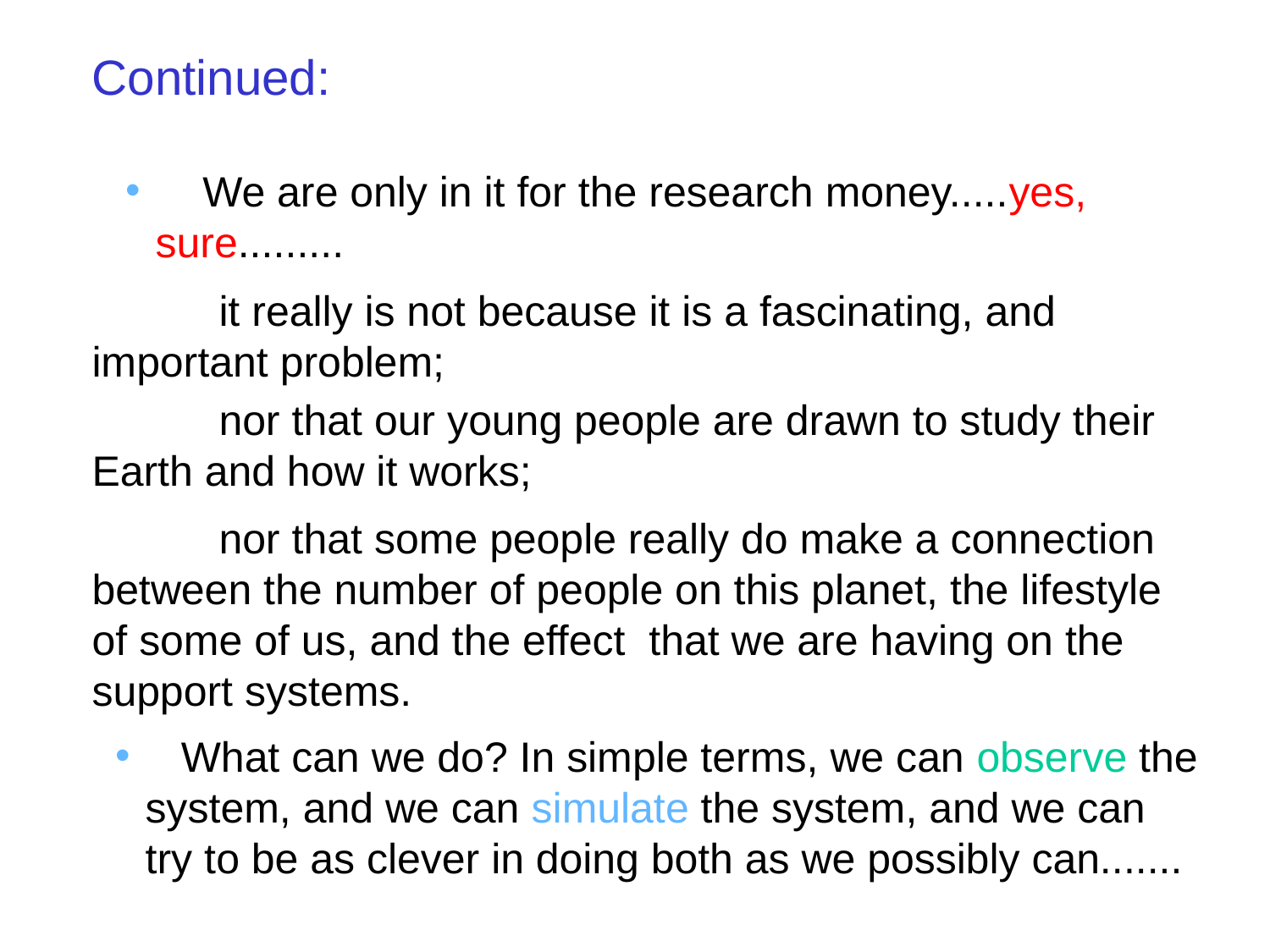

Continued:

    We are only in it for the research money.....yes, sure.........
	it really is not because it is a fascinating, and important problem;
	nor that our young people are drawn to study their Earth and how it works;
	nor that some people really do make a connection between the number of people on this planet, the lifestyle of some of us, and the effect  that we are having on the support systems.
   What can we do? In simple terms, we can observe the system, and we can simulate the system, and we can try to be as clever in doing both as we possibly can.......